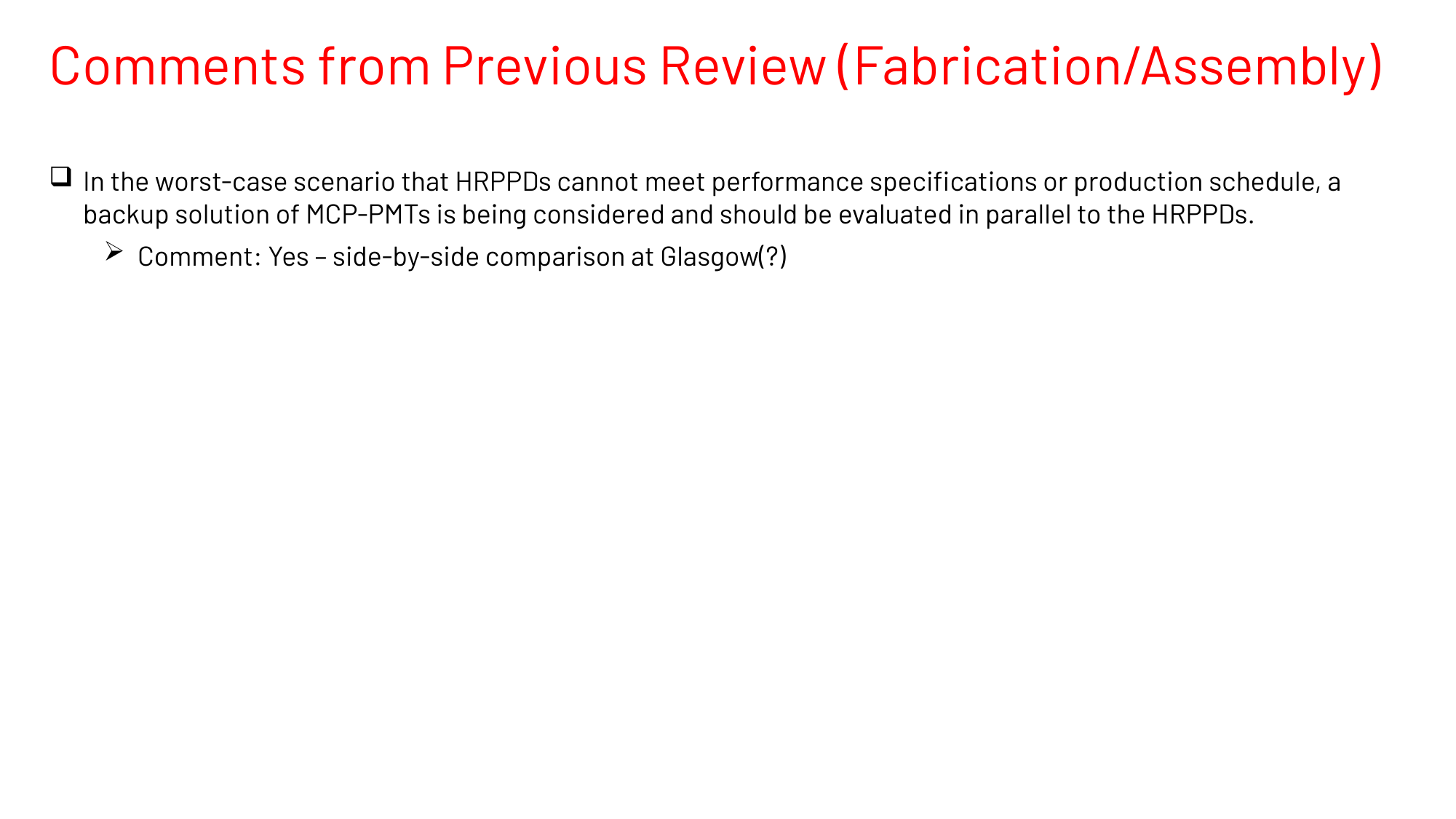

Comments from Previous Review (Fabrication/Assembly)
In the worst-case scenario that HRPPDs cannot meet performance specifications or production schedule, a backup solution of MCP-PMTs is being considered and should be evaluated in parallel to the HRPPDs.
Comment: Yes – side-by-side comparison at Glasgow(?)